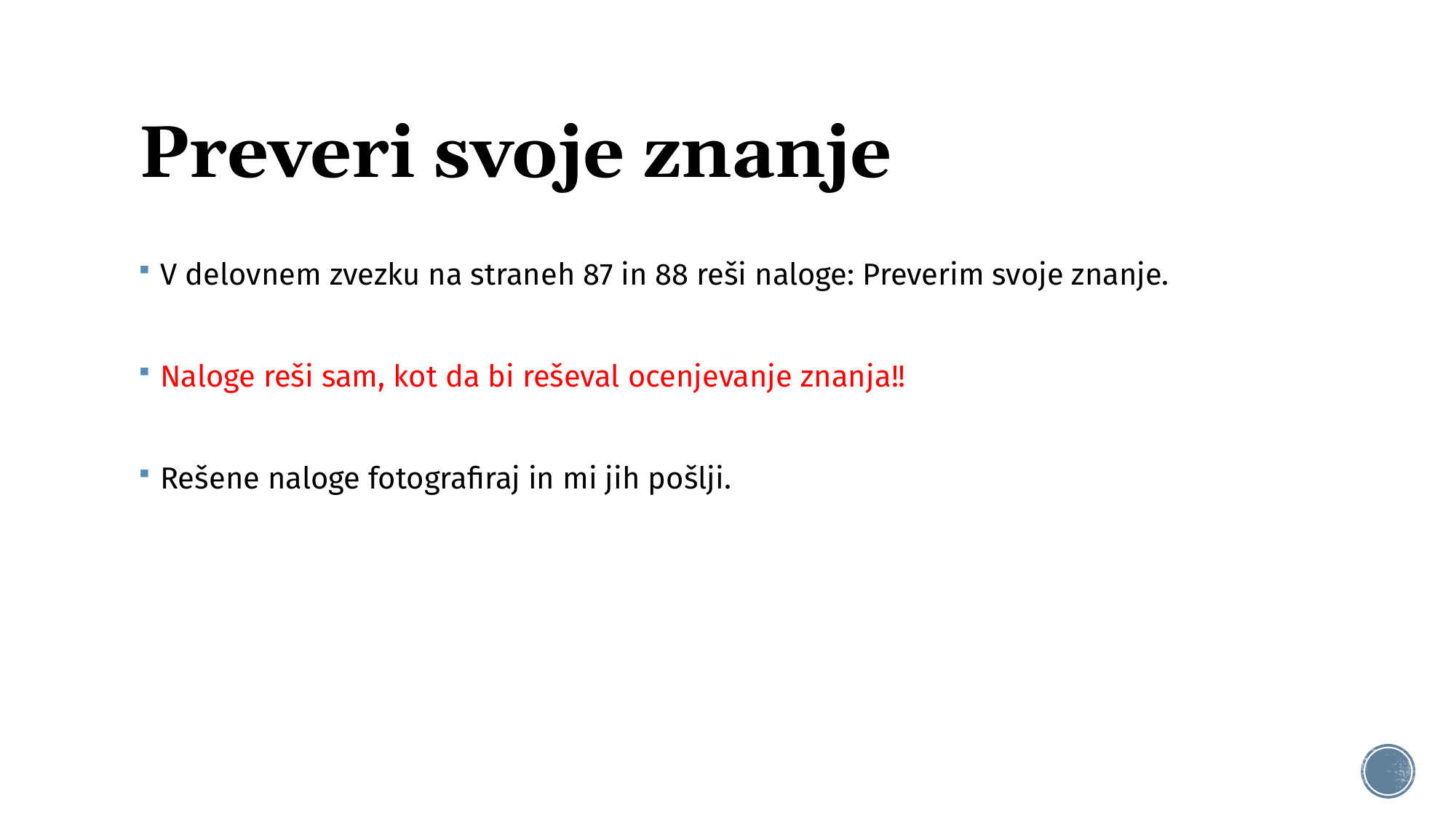

# Preveri svoje znanje
V delovnem zvezku na straneh 87 in 88 reši naloge: Preverim svoje znanje.

Naloge reši sam, kot da bi reševal ocenjevanje znanja!!

Rešene naloge fotografiraj in mi jih pošlji.